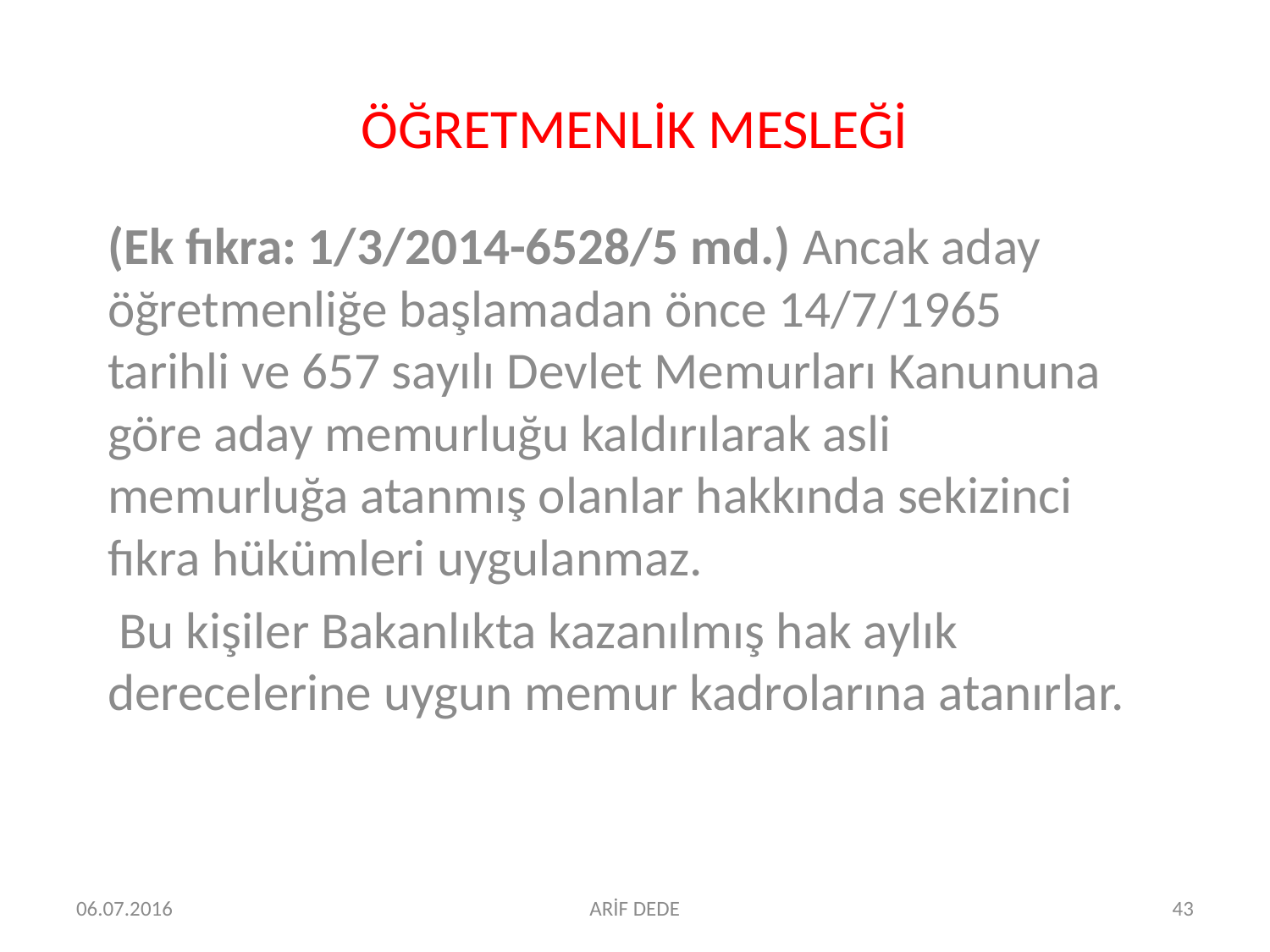

# ÖĞRETMENLİK MESLEĞİ
(Ek fıkra: 1/3/2014-6528/5 md.) Ancak aday öğretmenliğe başlamadan önce 14/7/1965 tarihli ve 657 sayılı Devlet Memurları Kanununa göre aday memurluğu kaldırılarak asli memurluğa atanmış olanlar hakkında sekizinci fıkra hükümleri uygulanmaz.
 Bu kişiler Bakanlıkta kazanılmış hak aylık derecelerine uygun memur kadrolarına atanırlar.
06.07.2016
ARİF DEDE
43